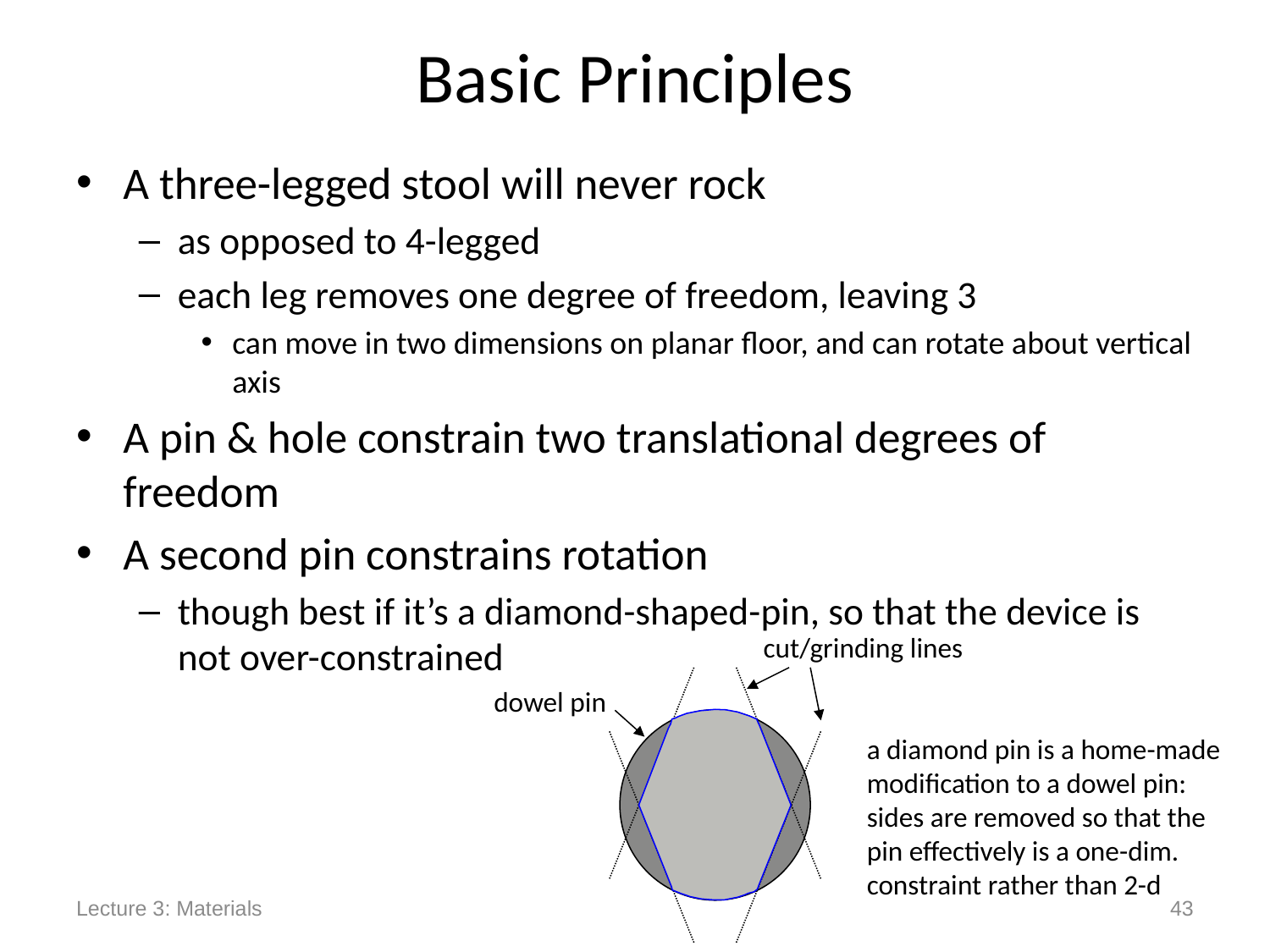

# Basic Principles
A three-legged stool will never rock
as opposed to 4-legged
each leg removes one degree of freedom, leaving 3
can move in two dimensions on planar floor, and can rotate about vertical axis
A pin & hole constrain two translational degrees of freedom
A second pin constrains rotation
though best if it’s a diamond-shaped-pin, so that the device is not over-constrained
cut/grinding lines

dowel pin

a diamond pin is a home-made
modification to a dowel pin:
sides are removed so that the
pin effectively is a one-dim.
constraint rather than 2-d

Lecture 3: Materials
43